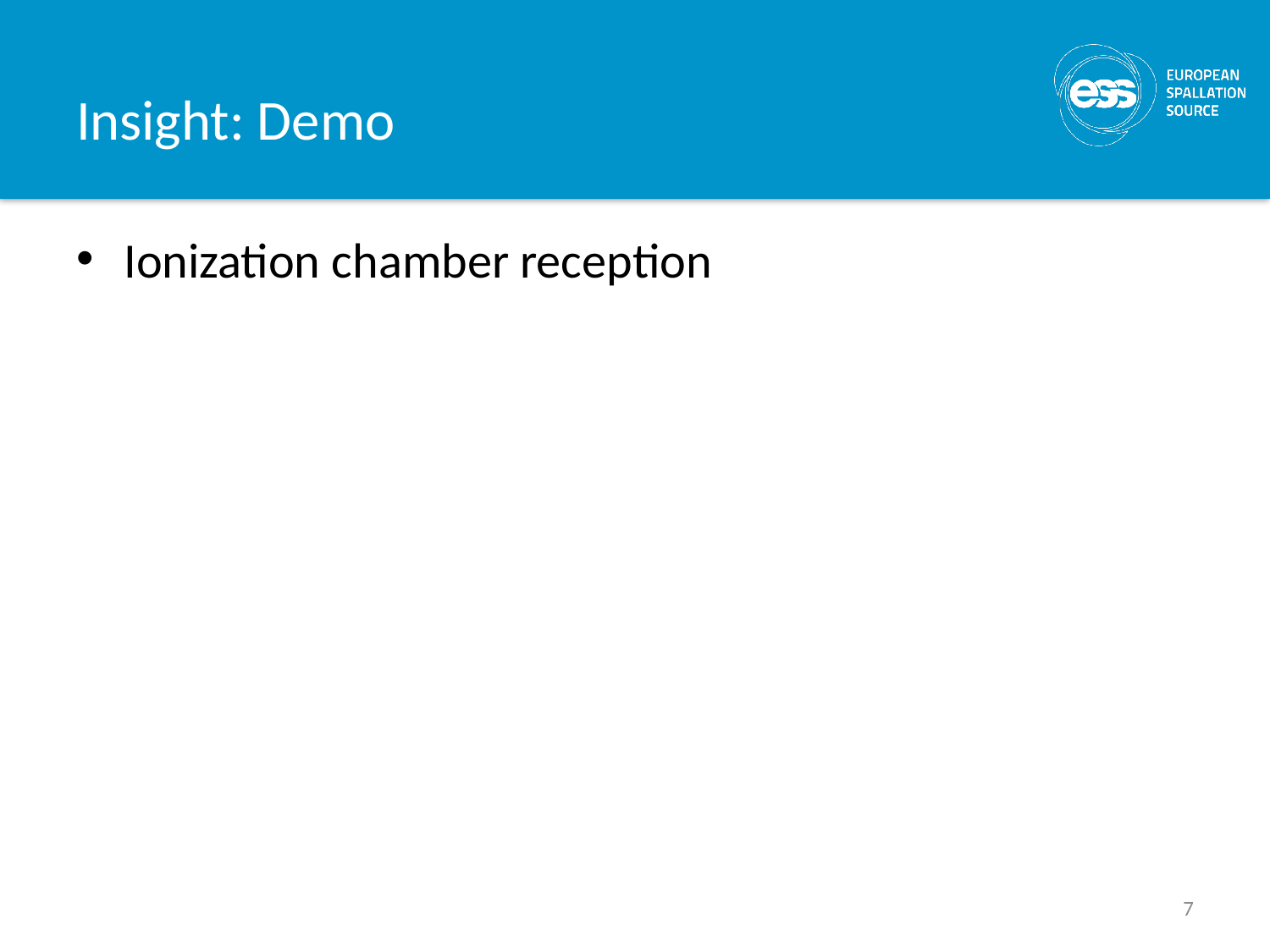

# Insight: Demo
Ionization chamber reception
7